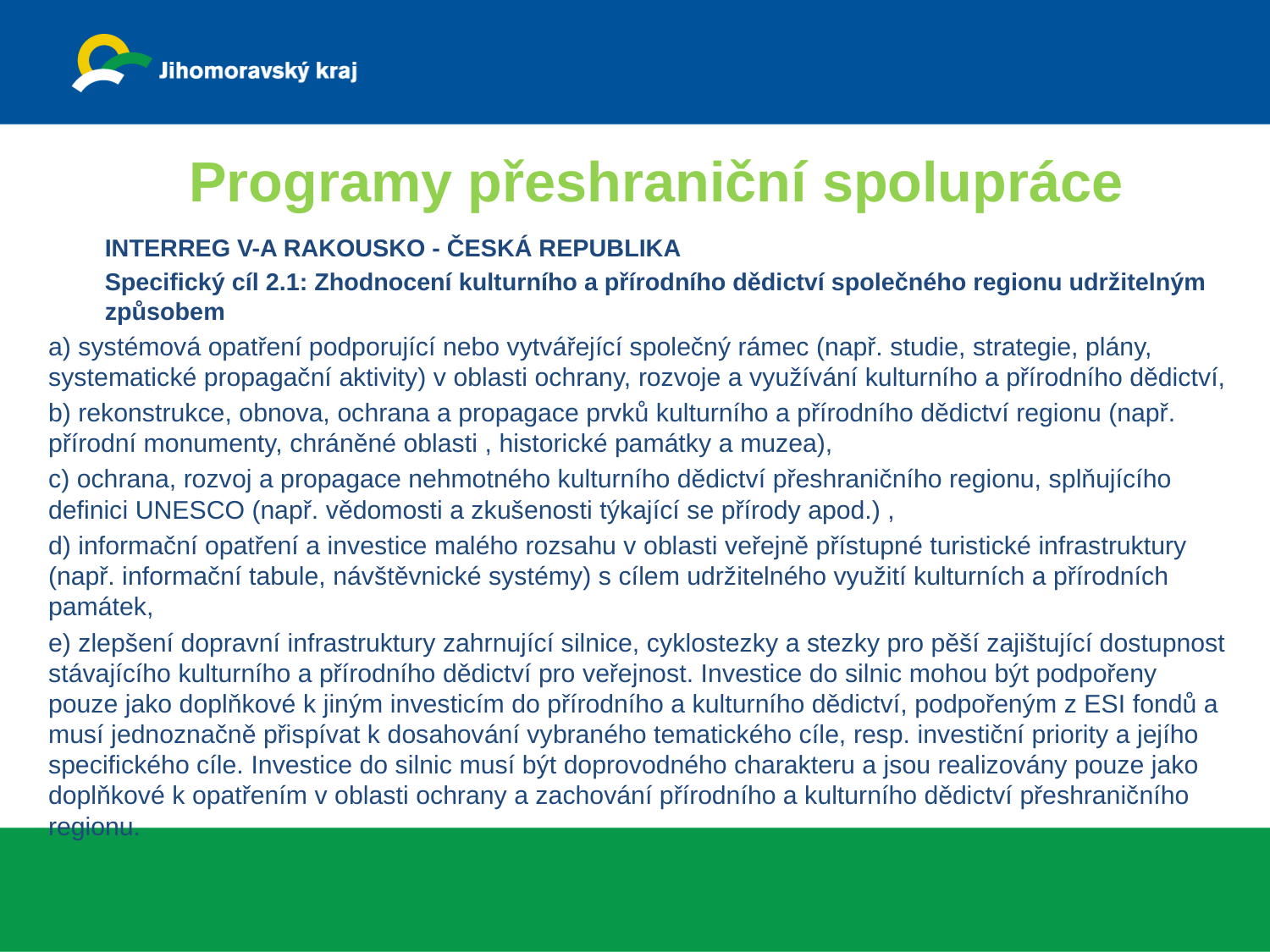

Programy přeshraniční spolupráce
INTERREG V-A RAKOUSKO - ČESKÁ REPUBLIKA
Specifický cíl 2.1: Zhodnocení kulturního a přírodního dědictví společného regionu udržitelným způsobem
a) systémová opatření podporující nebo vytvářející společný rámec (např. studie, strategie, plány, systematické propagační aktivity) v oblasti ochrany, rozvoje a využívání kulturního a přírodního dědictví,
b) rekonstrukce, obnova, ochrana a propagace prvků kulturního a přírodního dědictví regionu (např. přírodní monumenty, chráněné oblasti , historické památky a muzea),
c) ochrana, rozvoj a propagace nehmotného kulturního dědictví přeshraničního regionu, splňujícího definici UNESCO (např. vědomosti a zkušenosti týkající se přírody apod.) ,
d) informační opatření a investice malého rozsahu v oblasti veřejně přístupné turistické infrastruktury (např. informační tabule, návštěvnické systémy) s cílem udržitelného využití kulturních a přírodních památek,
e) zlepšení dopravní infrastruktury zahrnující silnice, cyklostezky a stezky pro pěší zajištující dostupnost stávajícího kulturního a přírodního dědictví pro veřejnost. Investice do silnic mohou být podpořeny pouze jako doplňkové k jiným investicím do přírodního a kulturního dědictví, podpořeným z ESI fondů a musí jednoznačně přispívat k dosahování vybraného tematického cíle, resp. investiční priority a jejího specifického cíle. Investice do silnic musí být doprovodného charakteru a jsou realizovány pouze jako doplňkové k opatřením v oblasti ochrany a zachování přírodního a kulturního dědictví přeshraničního regionu.